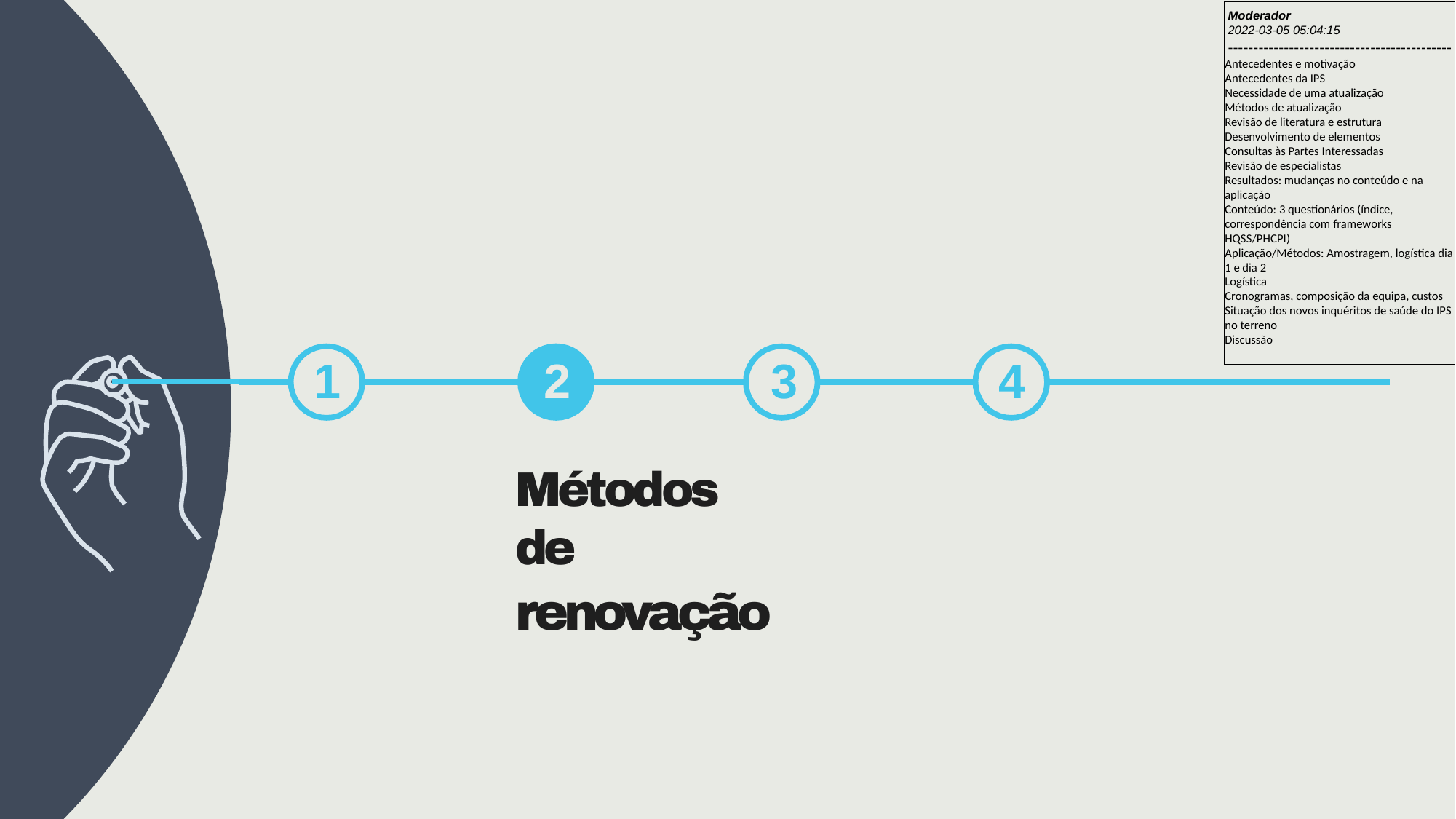

Moderador
2022-03-05 05:04:15
--------------------------------------------
Antecedentes e motivação
Antecedentes da IPS
Necessidade de uma atualização
Métodos de atualização
Revisão de literatura e estrutura
Desenvolvimento de elementos
Consultas às Partes Interessadas
Revisão de especialistas
Resultados: mudanças no conteúdo e na aplicação
Conteúdo: 3 questionários (índice, correspondência com frameworks HQSS/PHCPI)
Aplicação/Métodos: Amostragem, logística dia 1 e dia 2
Logística
Cronogramas, composição da equipa, custos
Situação dos novos inquéritos de saúde do IPS no terreno
Discussão

4
1
# 2	3

Métodos de
renovação